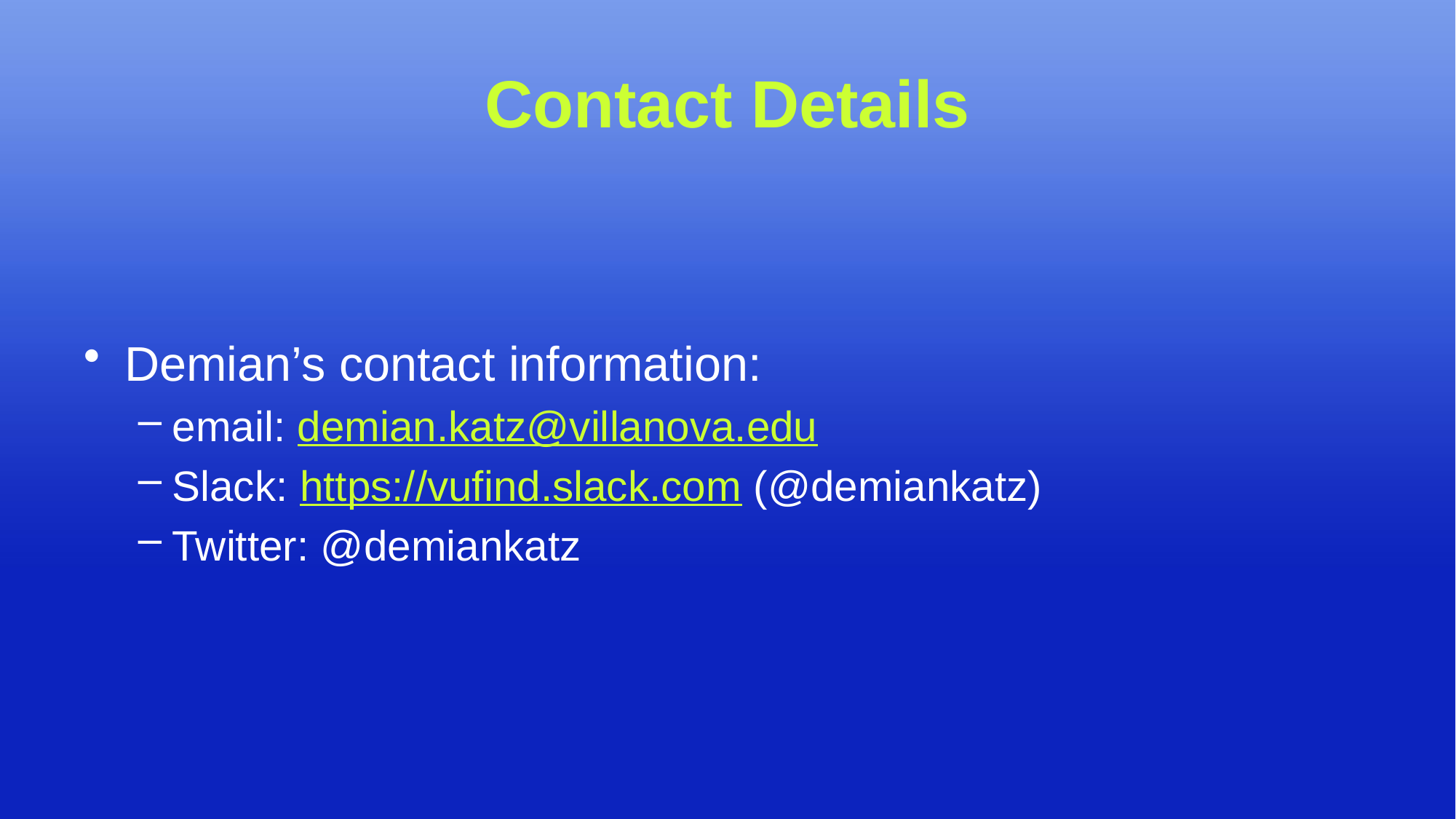

# Contact Details

Demian’s contact information:
email: demian.katz@villanova.edu
Slack: https://vufind.slack.com (@demiankatz)
Twitter: @demiankatz